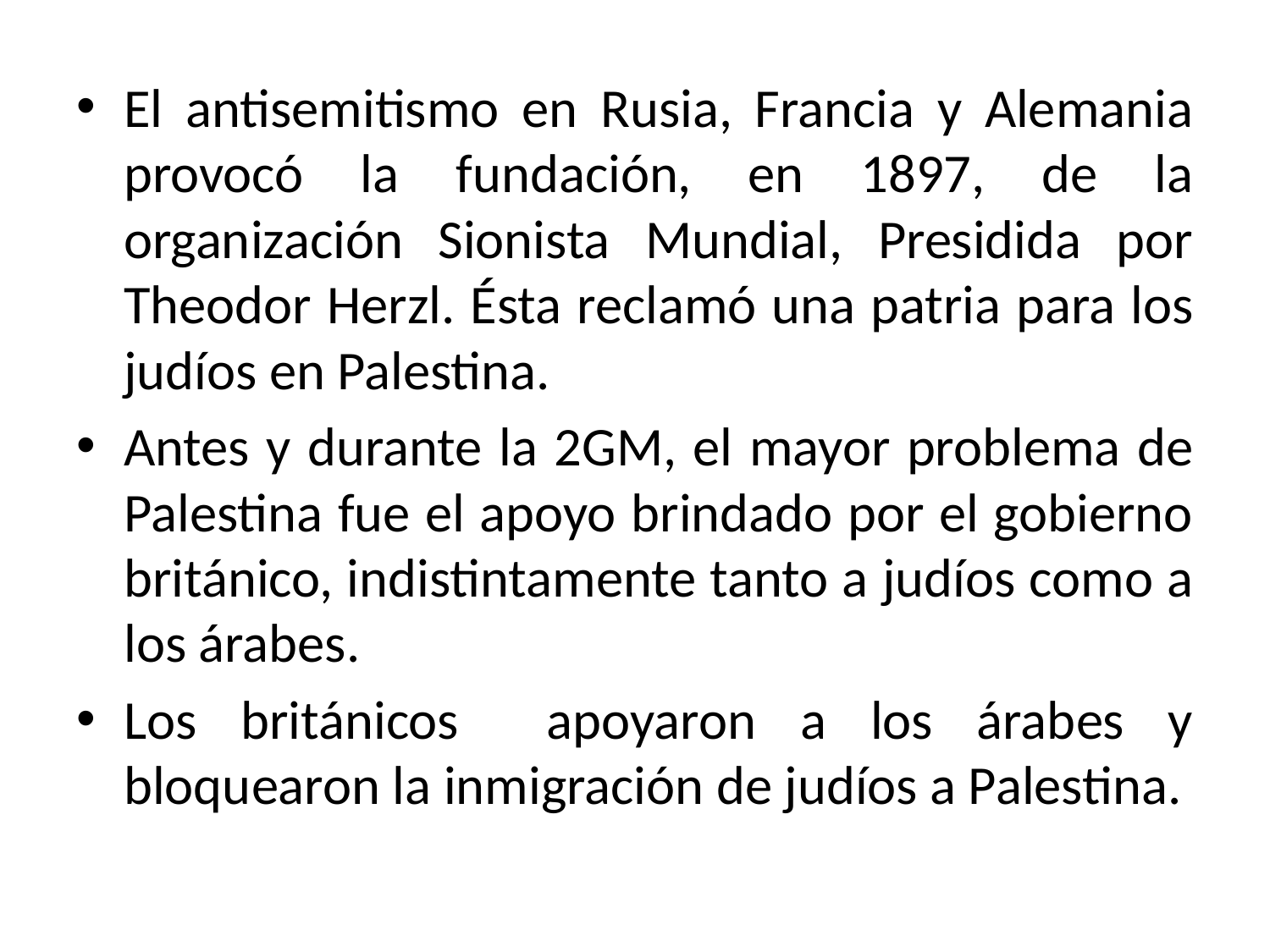

El antisemitismo en Rusia, Francia y Alemania provocó la fundación, en 1897, de la organización Sionista Mundial, Presidida por Theodor Herzl. Ésta reclamó una patria para los judíos en Palestina.
Antes y durante la 2GM, el mayor problema de Palestina fue el apoyo brindado por el gobierno británico, indistintamente tanto a judíos como a los árabes.
Los británicos  apoyaron a los árabes y bloquearon la inmigración de judíos a Palestina.